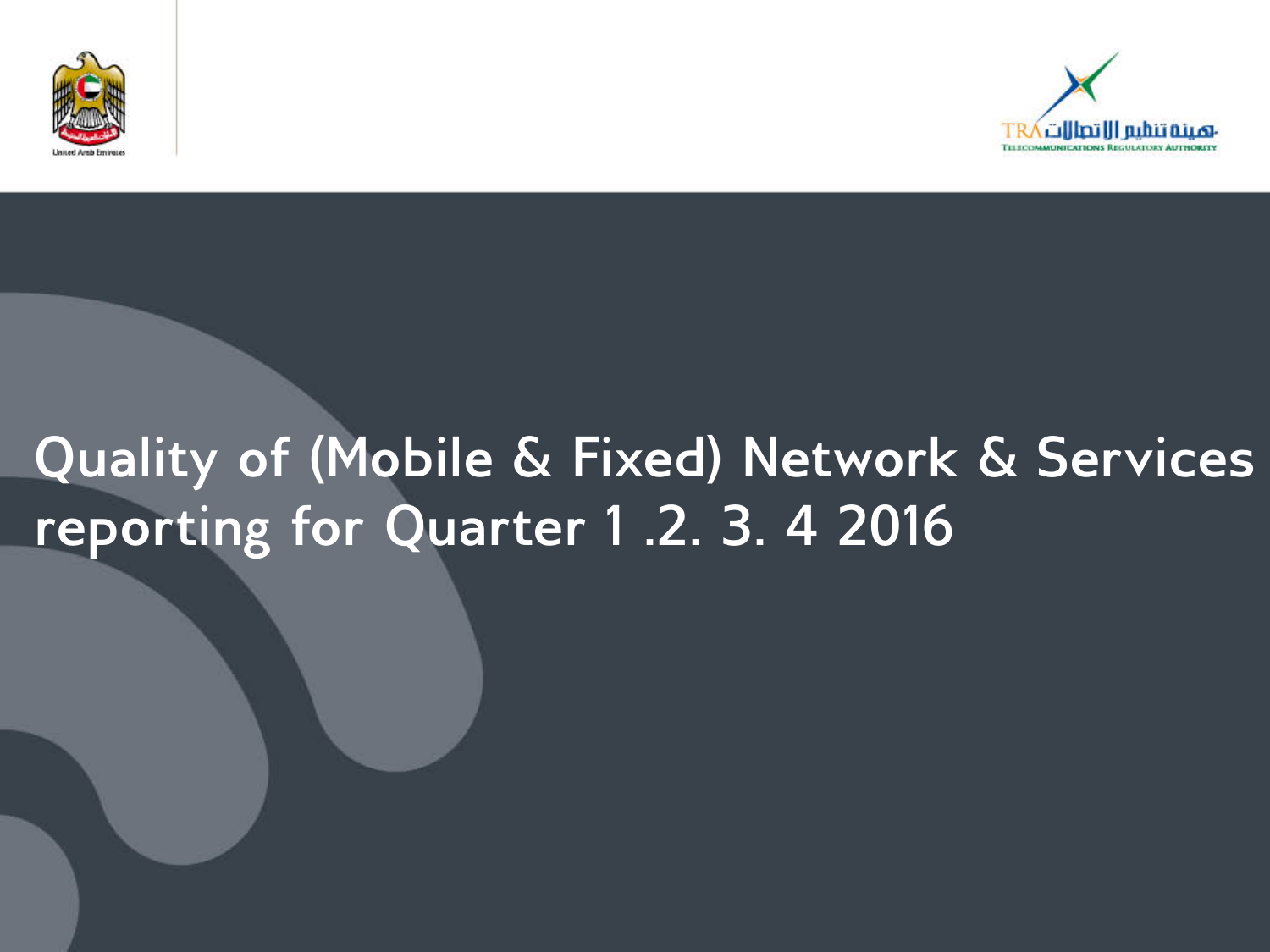

# Quality of (Mobile & Fixed) Network & Services reporting for Quarter 1 .2. 3. 4 2016